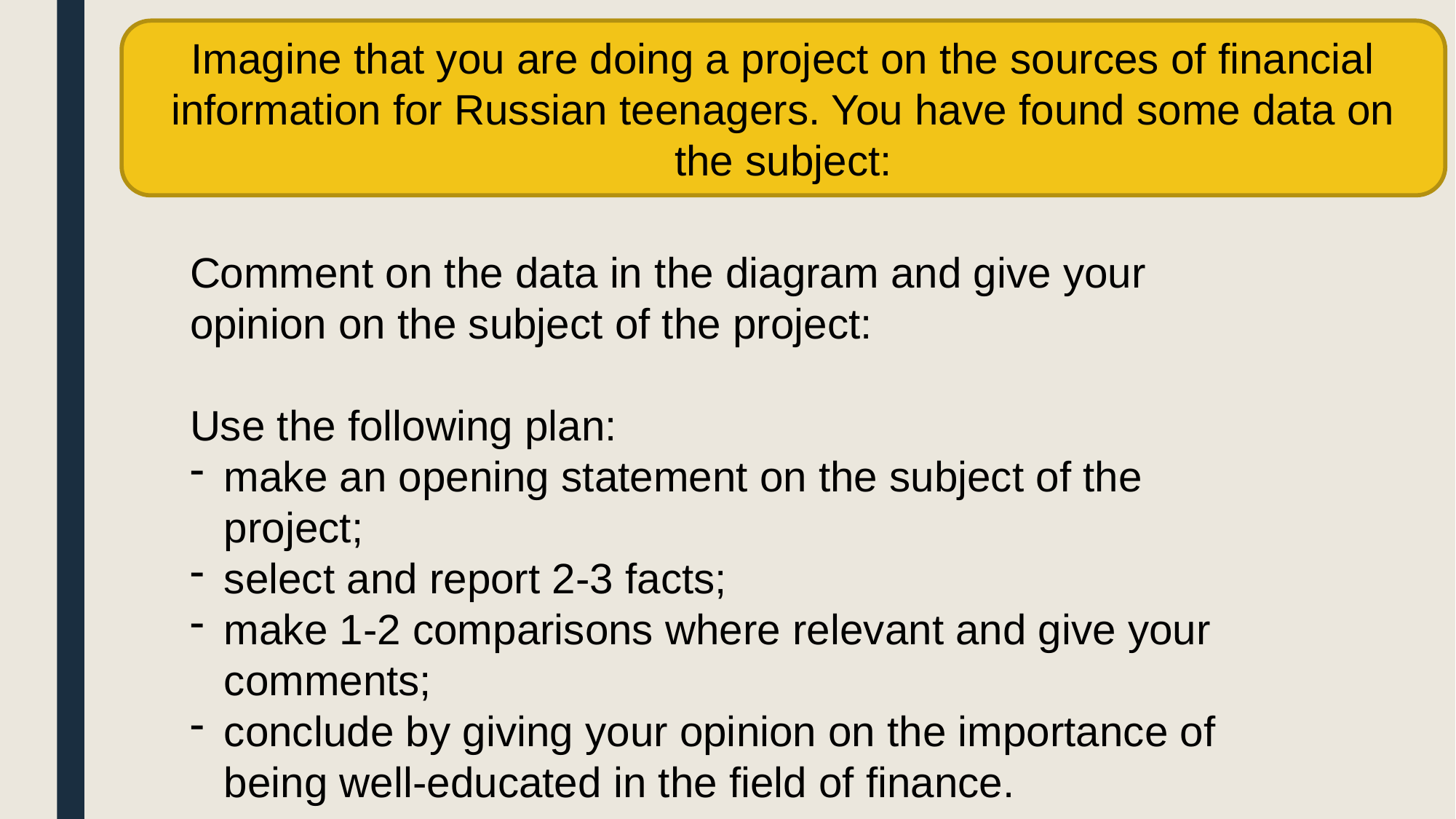

Imagine that you are doing a project on the sources of financial information for Russian teenagers. You have found some data on the subject:
Comment on the data in the diagram and give your opinion on the subject of the project:

Use the following plan:
make an opening statement on the subject of the project;
select and report 2-3 facts;
make 1-2 comparisons where relevant and give your comments;
conclude by giving your opinion on the importance of being well-educated in the field of finance.